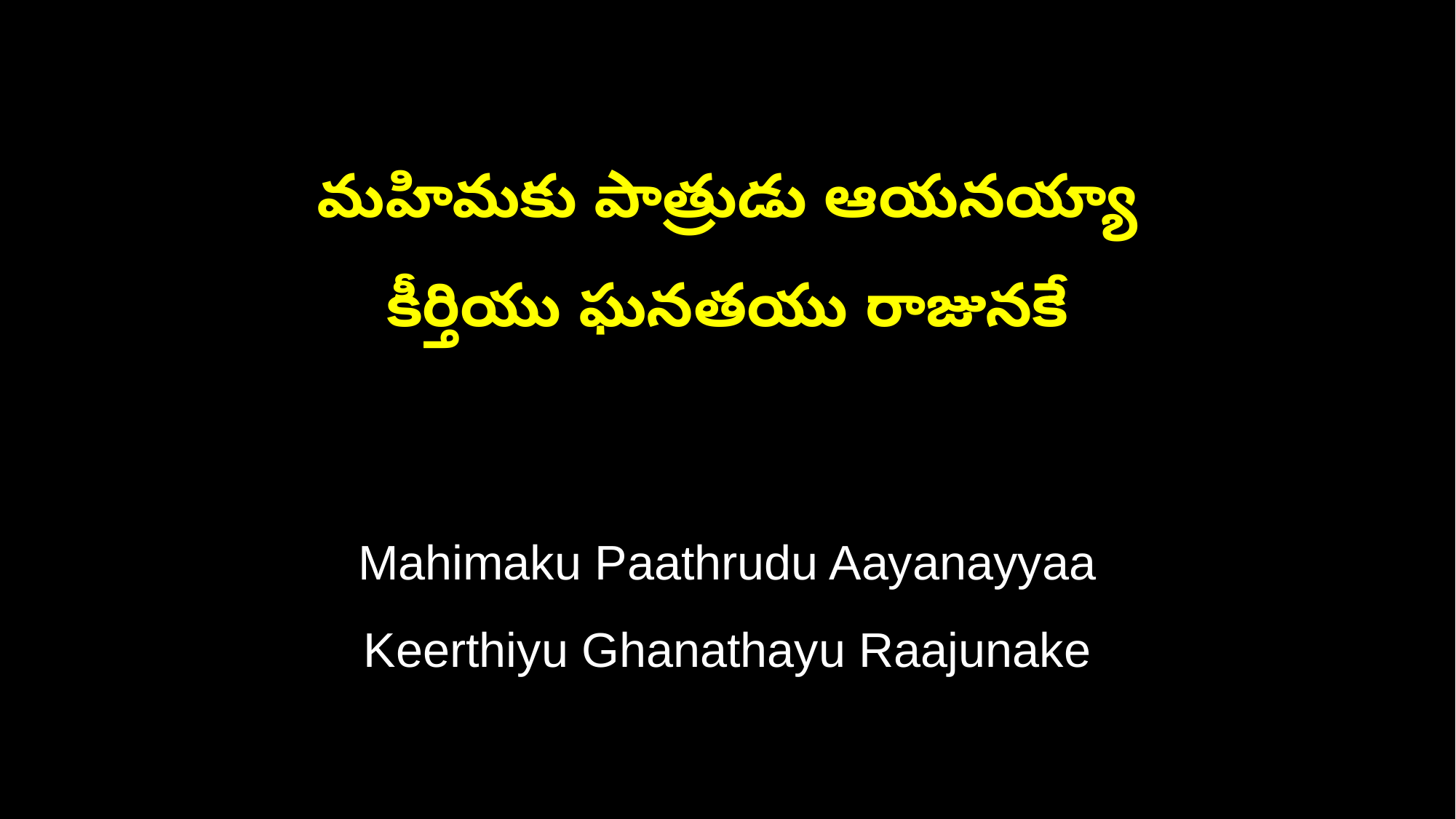

మహిమకు పాత్రుడు ఆయనయ్యా
కీర్తియు ఘనతయు రాజునకే
Mahimaku Paathrudu Aayanayyaa
Keerthiyu Ghanathayu Raajunake